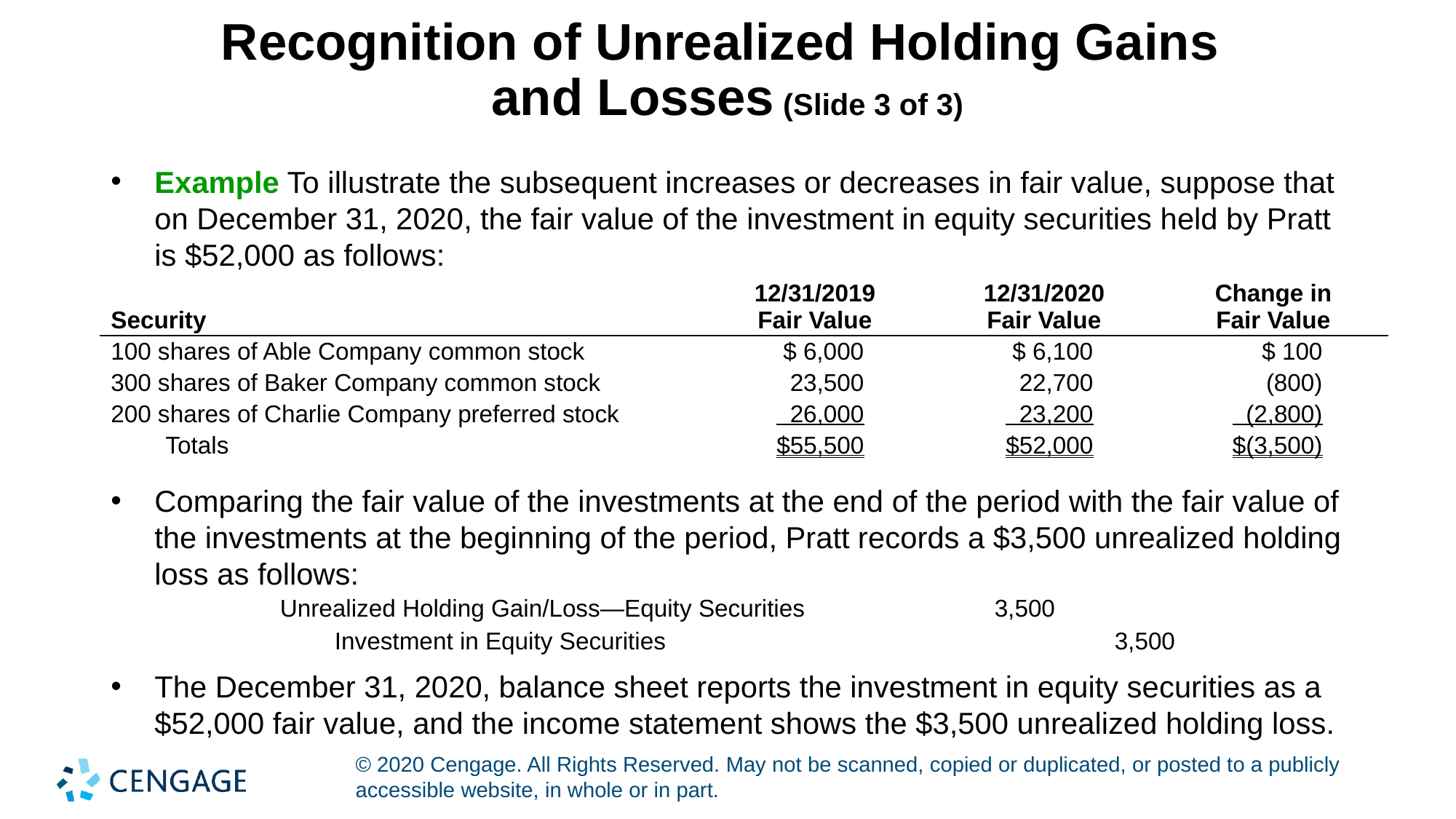

# Recognition of Unrealized Holding Gains and Losses (Slide 3 of 3)
Example To illustrate the subsequent increases or decreases in fair value, suppose that on December 31, 2020, the fair value of the investment in equity securities held by Pratt is $52,000 as follows:
| Security | 12/31/2019 Fair Value | 12/31/2020 Fair Value | Change in Fair Value |
| --- | --- | --- | --- |
| 100 shares of Able Company common stock | $ 6,000 | $ 6,100 | $ 100 |
| 300 shares of Baker Company common stock | 23,500 | 22,700 | (800) |
| 200 shares of Charlie Company preferred stock | 26,000 | 23,200 | (2,800) |
| Totals | $55,500 | $52,000 | $(3,500) |
Comparing the fair value of the investments at the end of the period with the fair value of the investments at the beginning of the period, Pratt records a $3,500 unrealized holding loss as follows:
| Unrealized Holding Gain/Loss—Equity Securities | 3,500 |  |
| --- | --- | --- |
| Investment in Equity Securities |  | 3,500 |
The December 31, 2020, balance sheet reports the investment in equity securities as a $52,000 fair value, and the income statement shows the $3,500 unrealized holding loss.